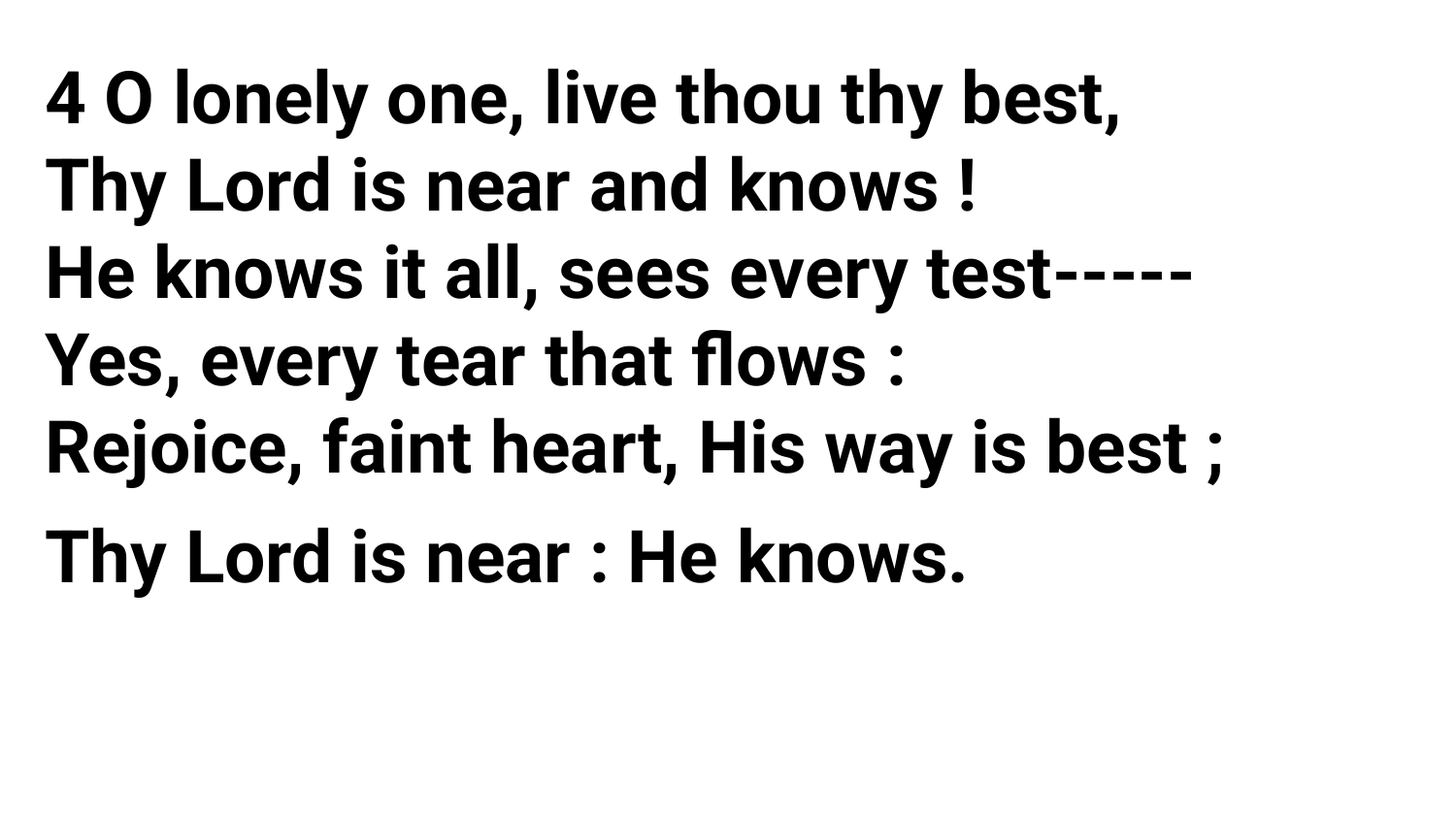

4 O lonely one, live thou thy best,
Thy Lord is near and knows !
He knows it all, sees every test-----
Yes, every tear that flows :
Rejoice, faint heart, His way is best ;
Thy Lord is near : He knows.